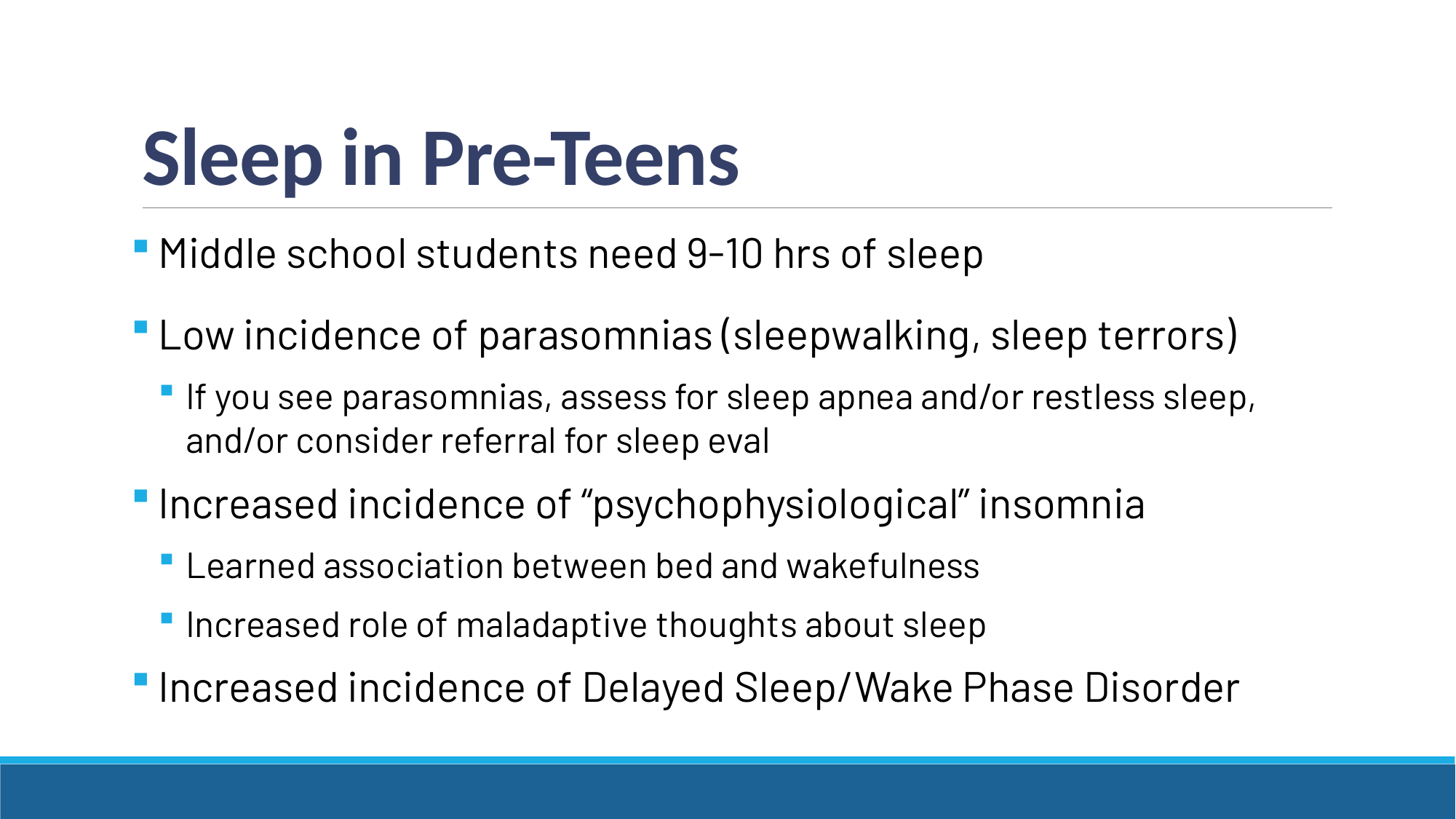

# Sleep in Pre-Teens
Middle school students need 9-10 hrs of sleep
Low incidence of parasomnias (sleepwalking, sleep terrors)
If you see parasomnias, assess for sleep apnea and/or restless sleep, and/or consider referral for sleep eval
Increased incidence of “psychophysiological” insomnia
Learned association between bed and wakefulness
Increased role of maladaptive thoughts about sleep
Increased incidence of Delayed Sleep/Wake Phase Disorder